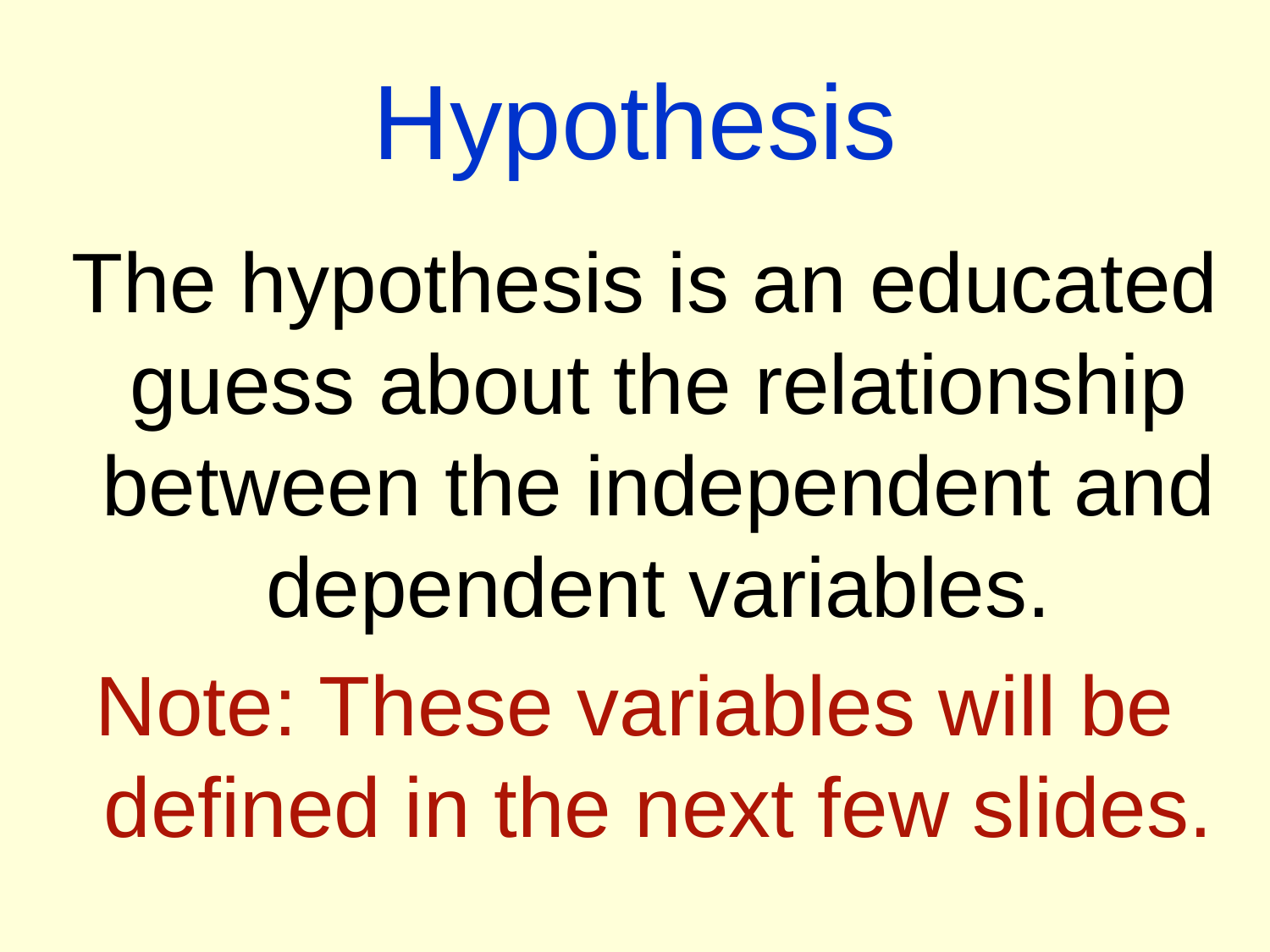

# Hypothesis
 The hypothesis is an educated guess about the relationship between the independent and dependent variables.
Note: These variables will be defined in the next few slides.